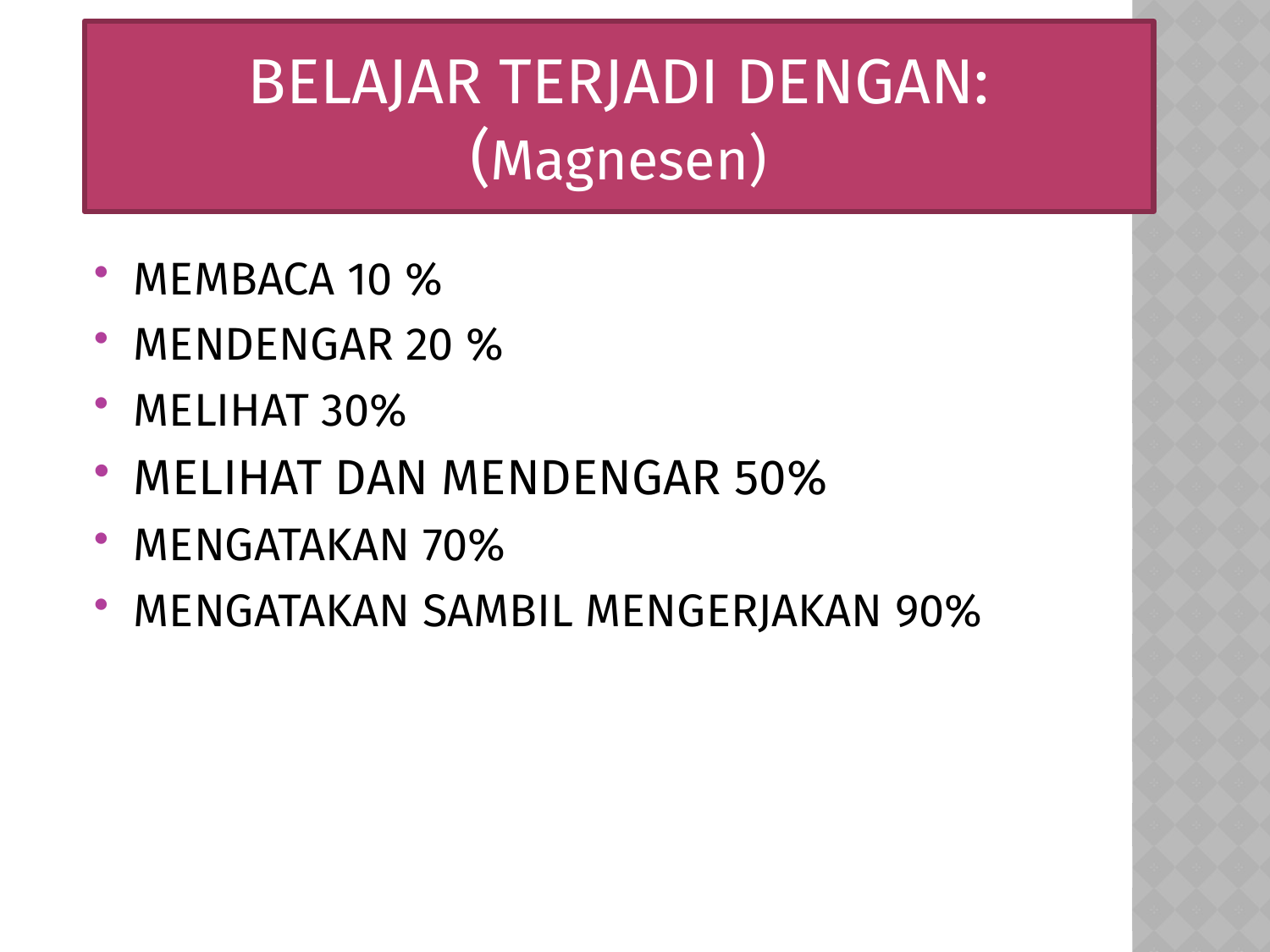

#
BELAJAR TERJADI DENGAN:
(Magnesen)
MEMBACA 10 %
MENDENGAR 20 %
MELIHAT 30%
MELIHAT DAN MENDENGAR 50%
MENGATAKAN 70%
MENGATAKAN SAMBIL MENGERJAKAN 90%